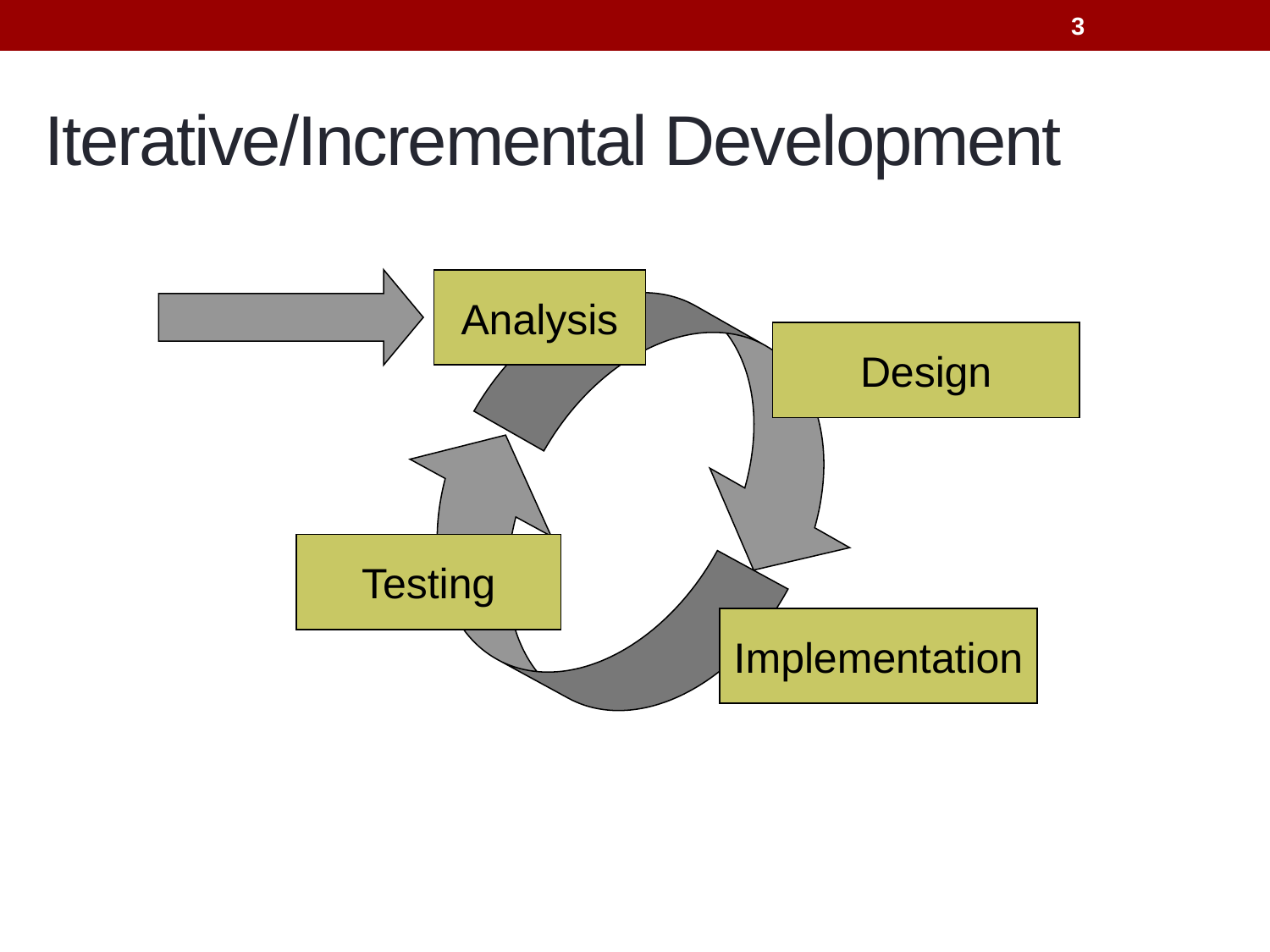

3
# Iterative/Incremental Development

Analysis

Design

Testing
Implementation